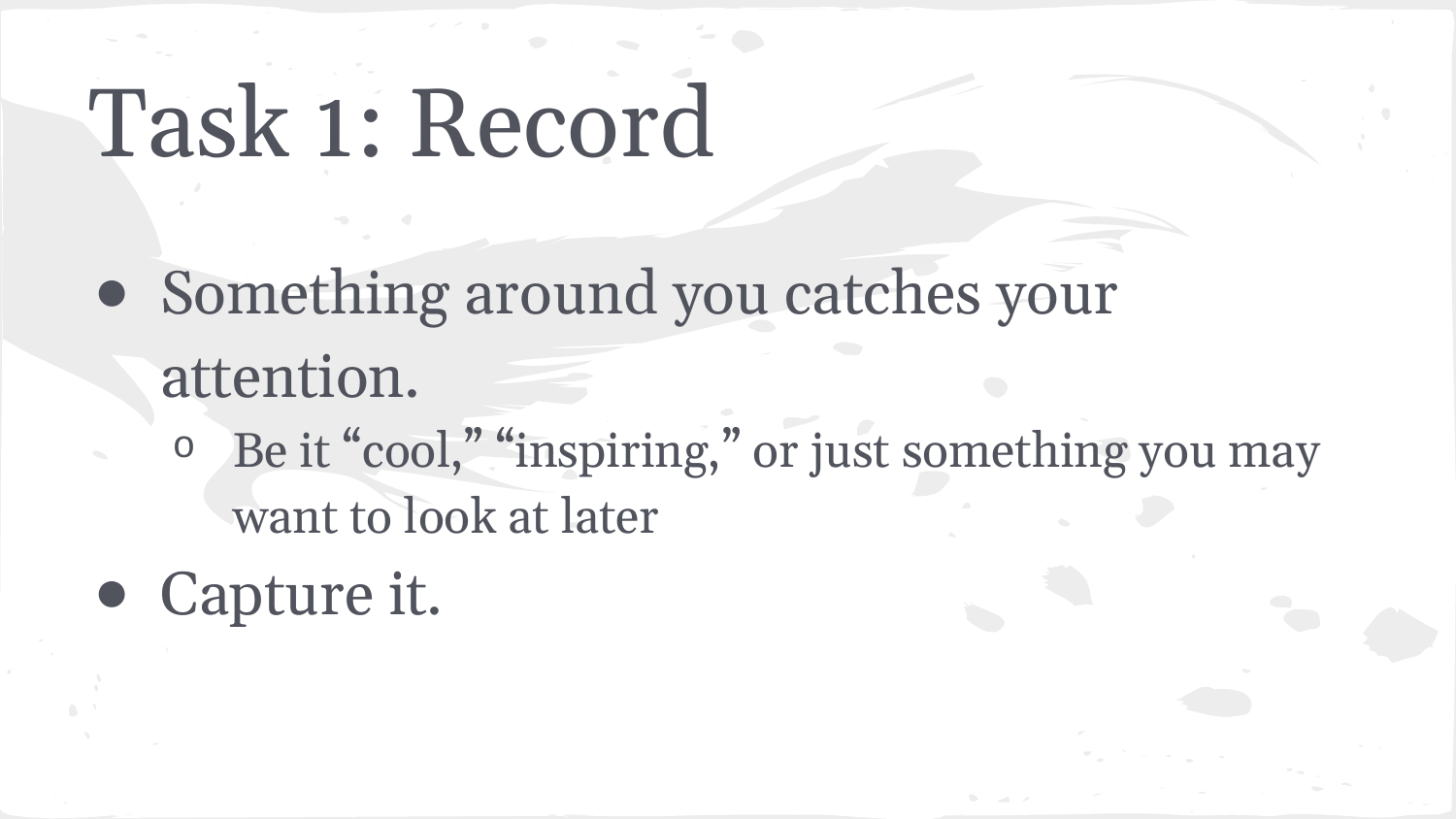

# Task 1: Record
Something around you catches your attention.
Be it “cool,” “inspiring,” or just something you may want to look at later
Capture it.